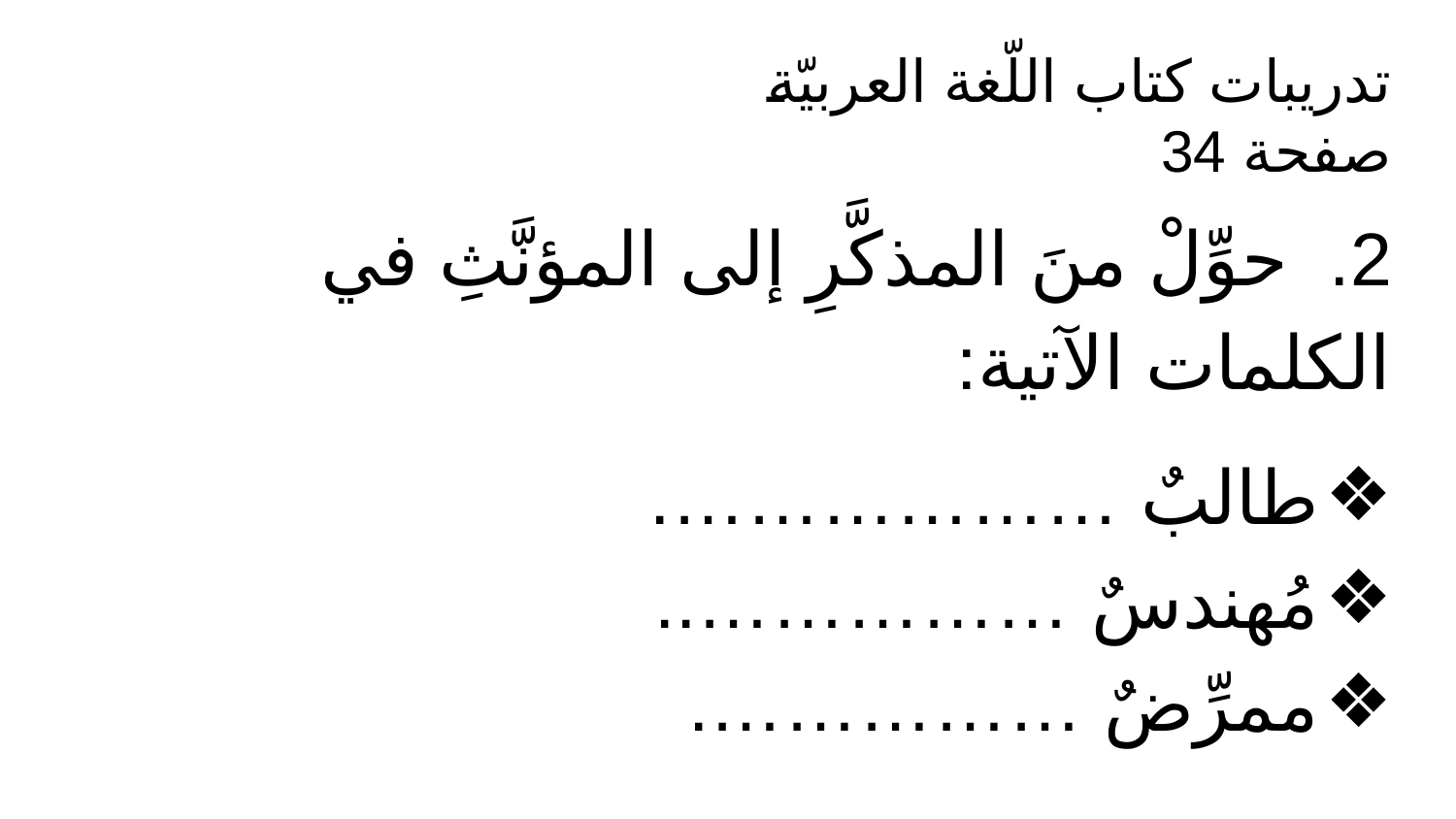

# تدريبات كتاب اللّغة العربيّة                                     صفحة 34
2.  حوِّلْ منَ المذكَّرِ إلى المؤنَّثِ في الكلمات الآتية:
طالبٌ ……………….
مُهندسٌ ……………..
ممرِّضٌ …………….